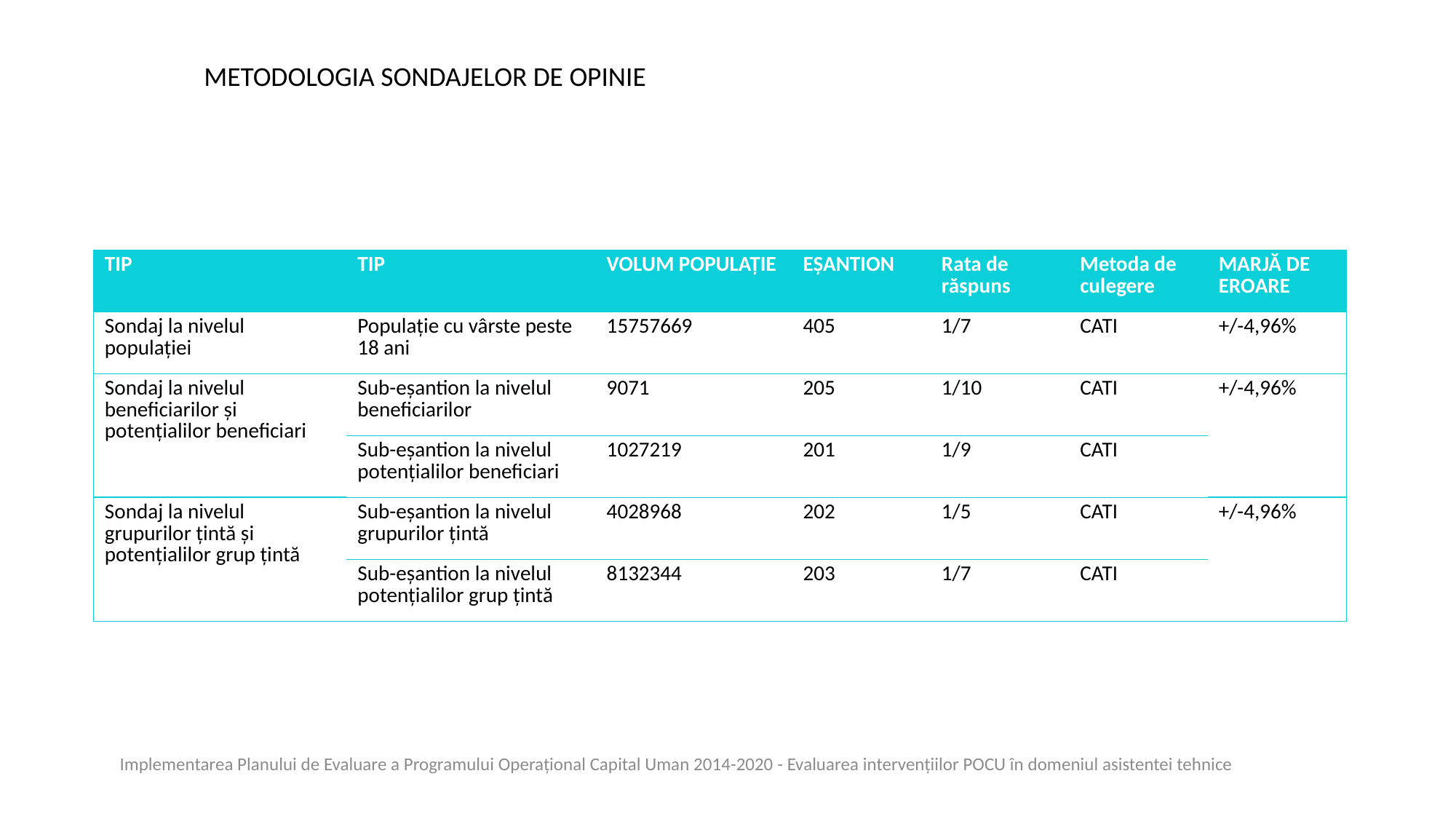

METODOLOGIA SONDAJELOR DE OPINIE
| TIP | TIP | VOLUM POPULAȚIE | EȘANTION | Rata de răspuns | Metoda de culegere | MARJĂ DE EROARE |
| --- | --- | --- | --- | --- | --- | --- |
| Sondaj la nivelul populației | Populație cu vârste peste 18 ani | 15757669 | 405 | 1/7 | CATI | +/-4,96% |
| Sondaj la nivelul beneficiarilor și potențialilor beneficiari | Sub-eșantion la nivelul beneficiarilor | 9071 | 205 | 1/10 | CATI | +/-4,96% |
|  | Sub-eșantion la nivelul potențialilor beneficiari | 1027219 | 201 | 1/9 | CATI |  |
| Sondaj la nivelul grupurilor țintă și potențialilor grup țintă | Sub-eșantion la nivelul grupurilor țintă | 4028968 | 202 | 1/5 | CATI | +/-4,96% |
|  | Sub-eșantion la nivelul potențialilor grup țintă | 8132344 | 203 | 1/7 | CATI |  |
Implementarea Planului de Evaluare a Programului Operațional Capital Uman 2014-2020 - Evaluarea intervențiilor POCU în domeniul asistentei tehnice